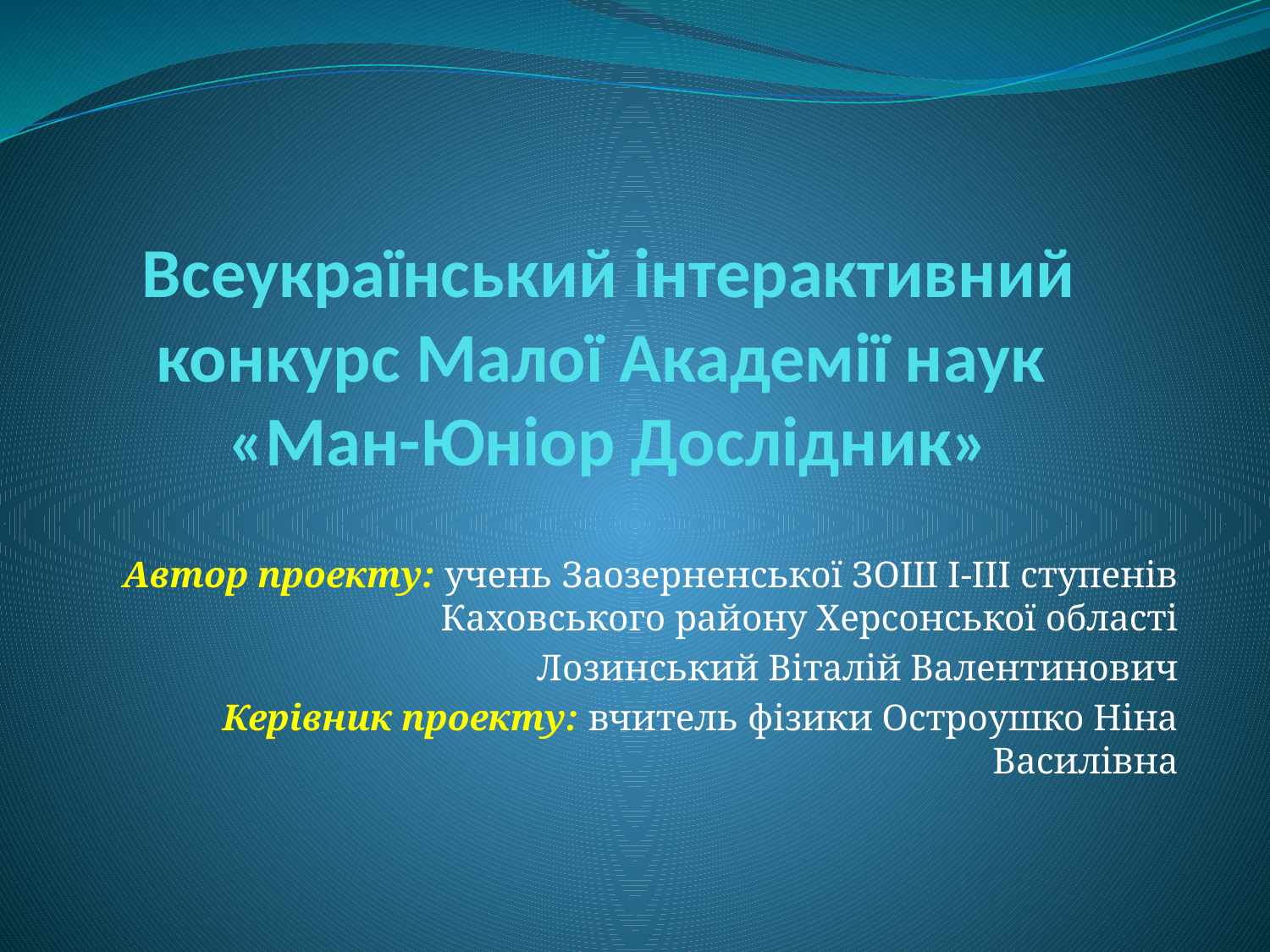

# Всеукраїнський інтерактивний конкурс Малої Академії наук «Ман-Юніор Дослідник»
Автор проекту: учень Заозерненської ЗОШ І-ІІІ ступенів Каховського району Херсонської області
 Лозинський Віталій Валентинович
Керівник проекту: вчитель фізики Остроушко Ніна Василівна